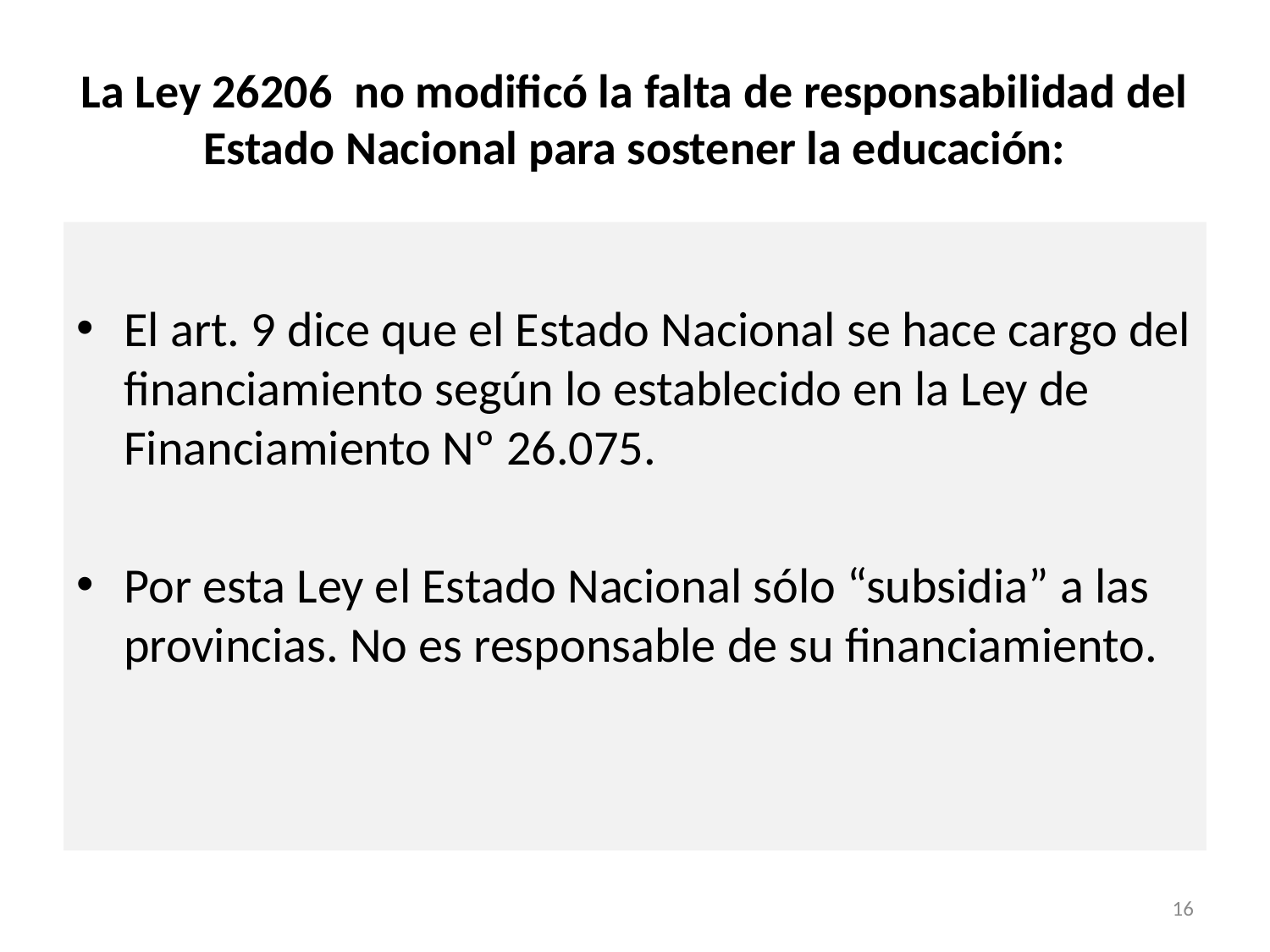

# La Ley 26206  no modificó la falta de responsabilidad del Estado Nacional para sostener la educación:

El art. 9 dice que el Estado Nacional se hace cargo del financiamiento según lo establecido en la Ley de Financiamiento Nº 26.075.

Por esta Ley el Estado Nacional sólo “subsidia” a las provincias. No es responsable de su financiamiento.
16